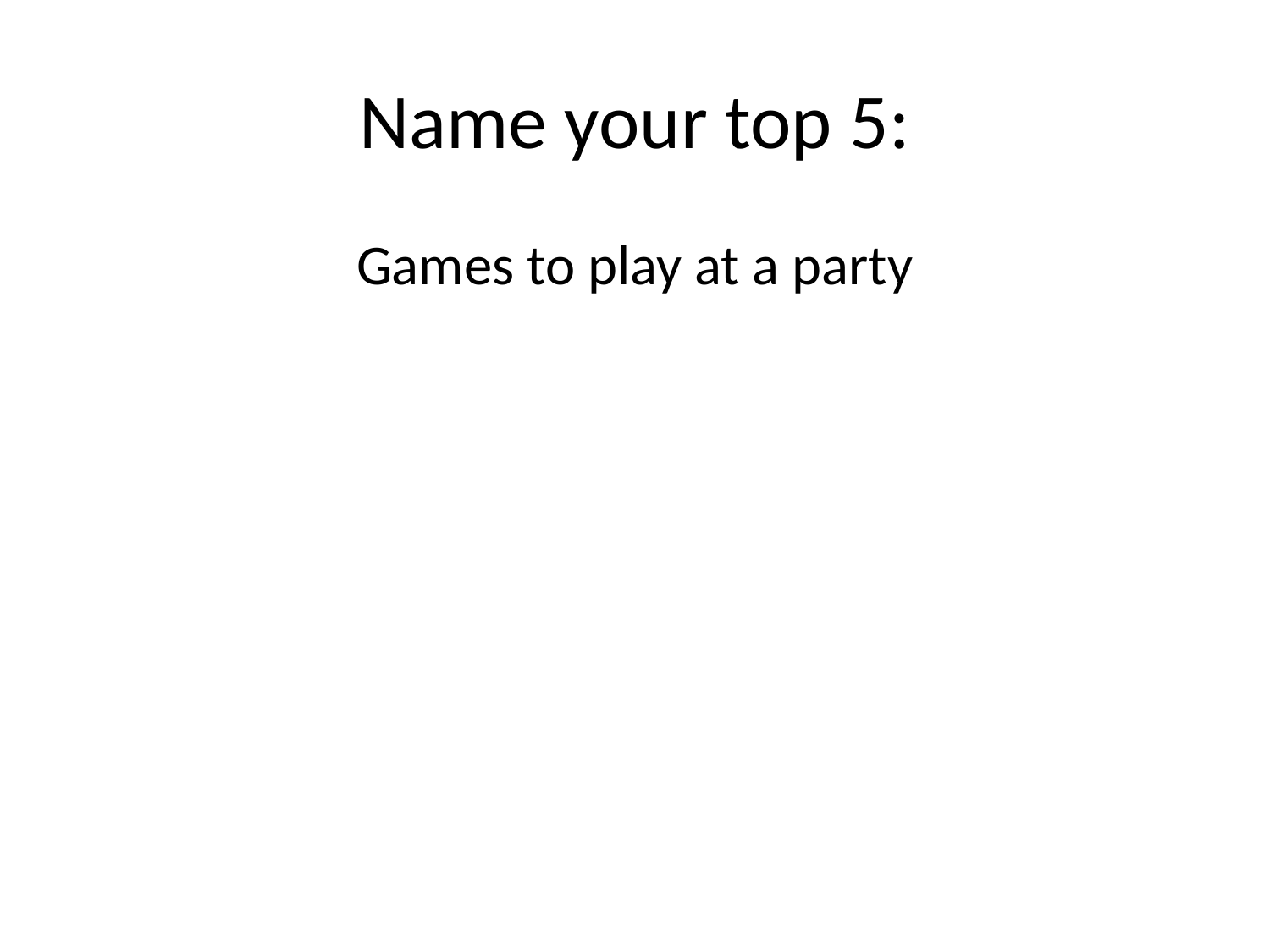

# Name your top 5:
Games to play at a party